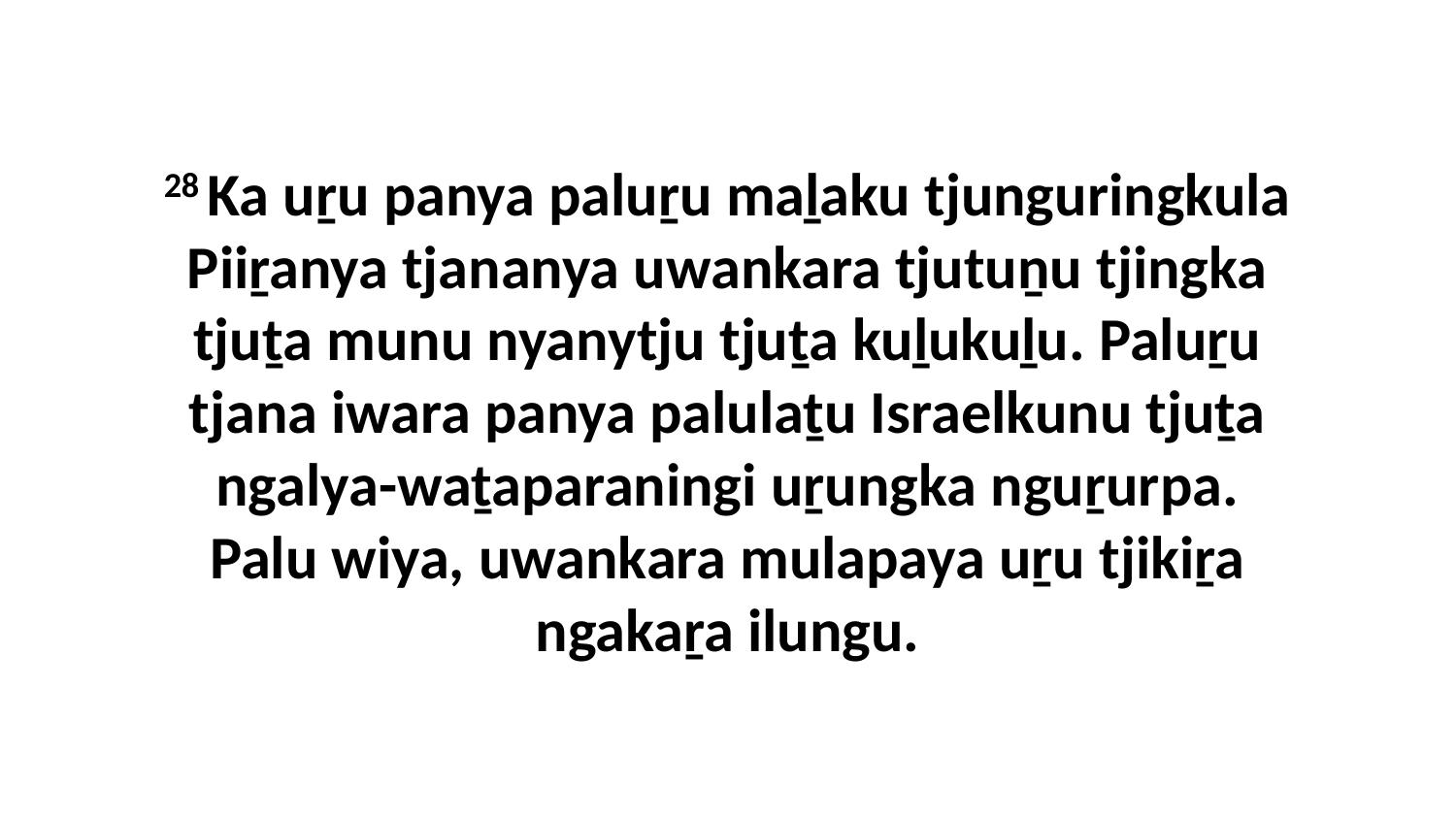

28 Ka uṟu panya paluṟu maḻaku tjunguringkula Piiṟanya tjananya uwankara tjutuṉu tjingka tjuṯa munu nyanytju tjuṯa kuḻukuḻu. Paluṟu tjana iwara panya palulaṯu Israelkunu tjuṯa ngalya-waṯaparaningi uṟungka nguṟurpa. Palu wiya, uwankara mulapaya uṟu tjikiṟa ngakaṟa ilungu.